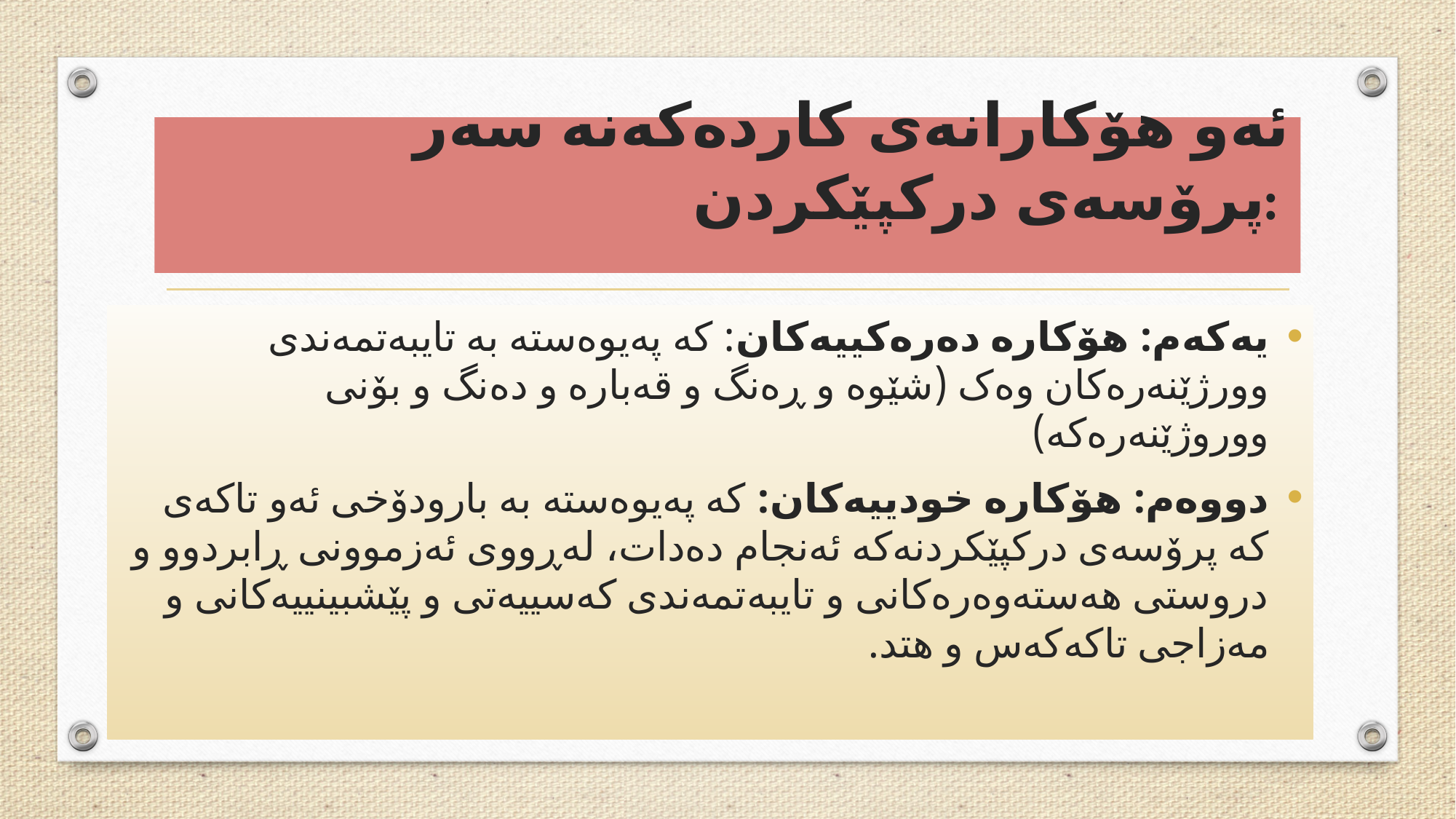

# ئەو هۆکارانەی کاردەکەنە سەر پرۆسەی درکپێکردن:
یەکەم: هۆکارە دەرەکییەکان: کە پەیوەستە بە تایبەتمەندی وورژێنەرەکان وەک (شێوە و ڕەنگ و قەبارە و دەنگ و بۆنی ووروژێنەرەکە)
دووەم: هۆکارە خودییەکان: کە پەیوەستە بە بارودۆخی ئەو تاکەی کە پرۆسەی درکپێکردنەکە ئەنجام دەدات، لەڕووی ئەزموونی ڕابردوو و دروستی هەستەوەرەکانی و تایبەتمەندی کەسییەتی و پێشبینییەکانی و مەزاجی تاکەکەس و هتد.